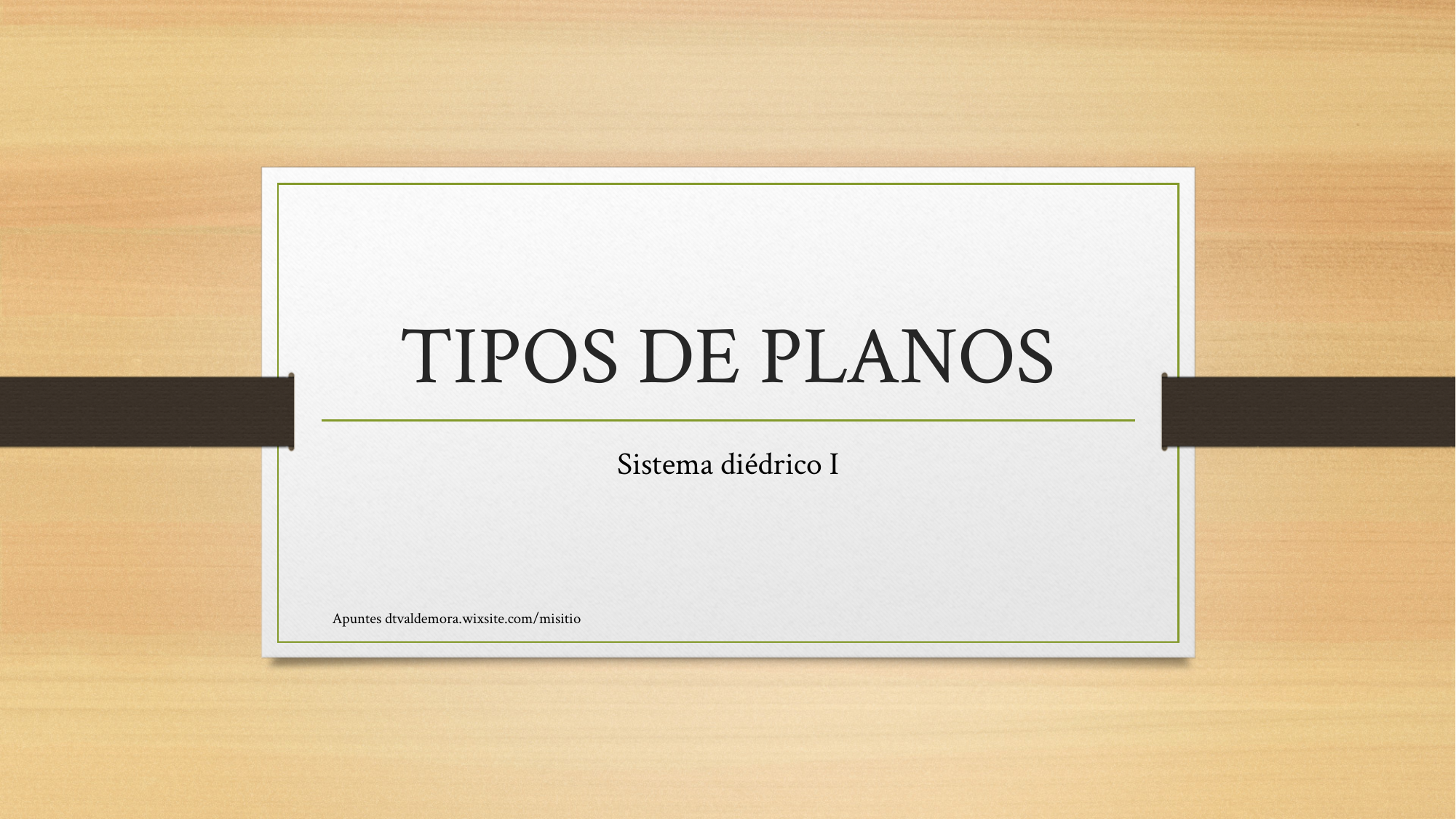

# TIPOS DE PLANOS
Sistema diédrico I
Apuntes dtvaldemora.wixsite.com/misitio